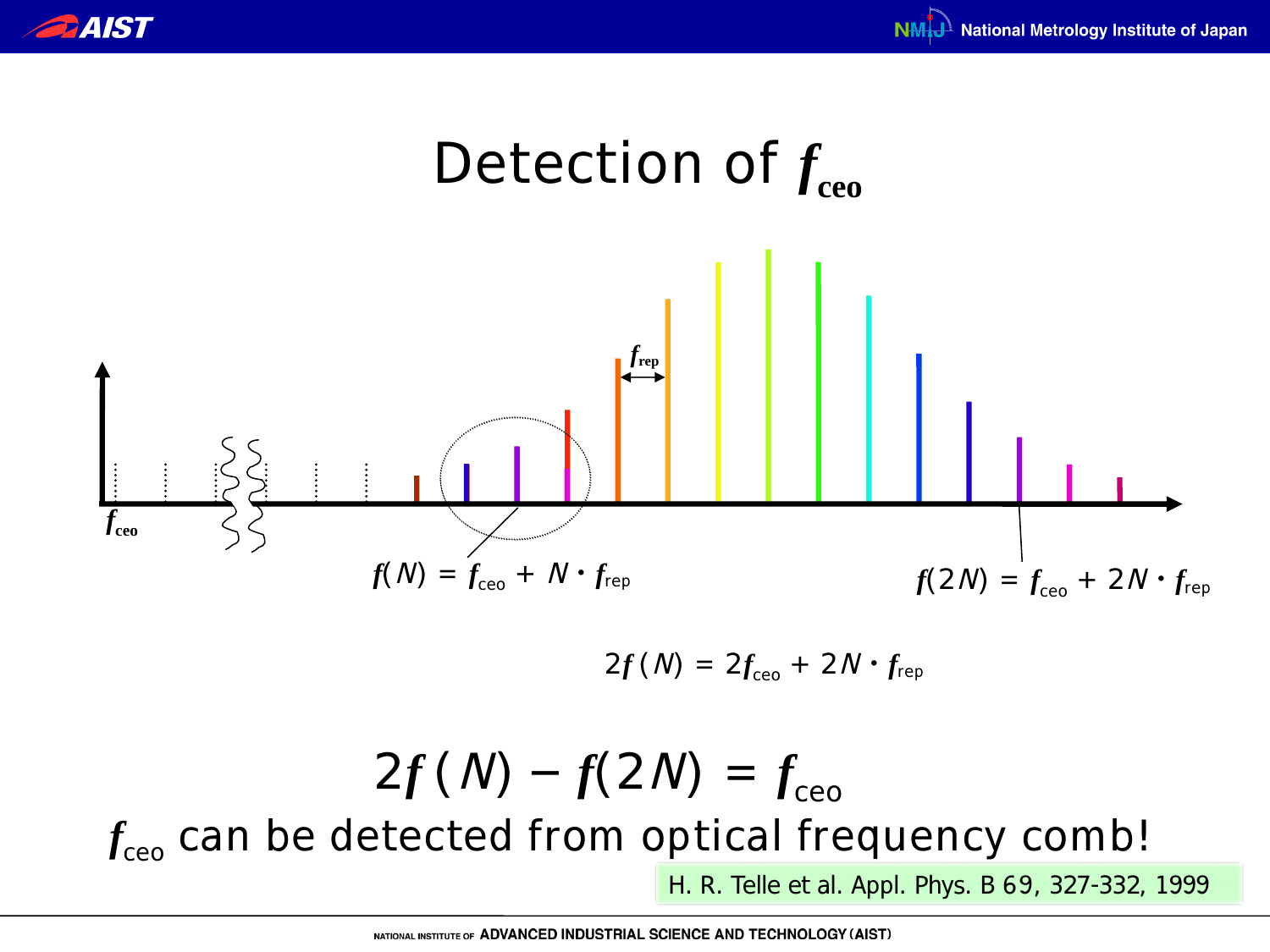

Detection of fceo

frep

fceo

f(2N) = fceo + 2N･frep

f(N) = fceo + N･frep
2f (N) = 2fceo + 2N･frep
2f (N) – f(2N) = fceo
fceo can be detected from optical frequency comb!
H. R. Telle et al. Appl. Phys. B 69, 327-332, 1999